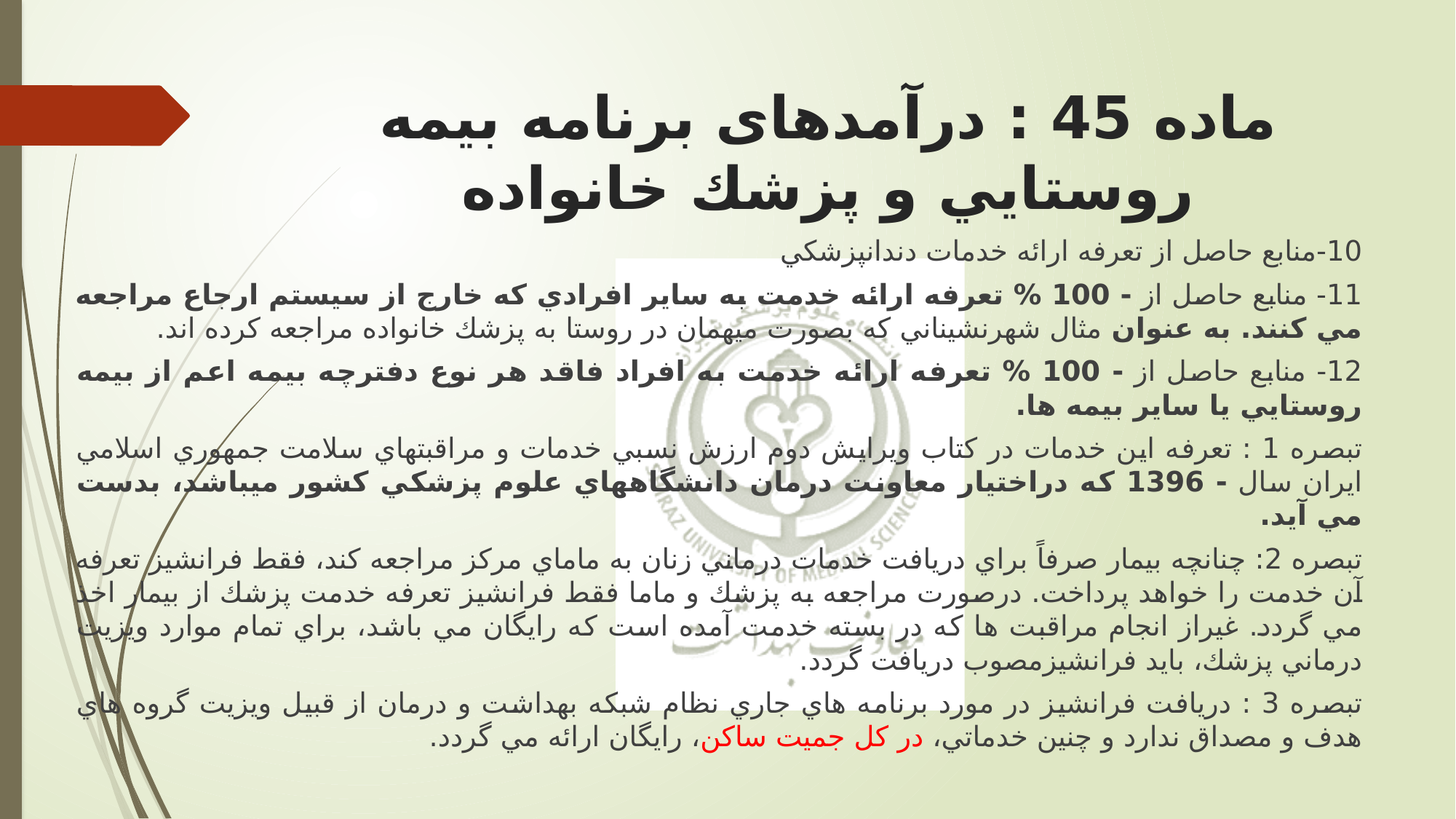

# ماده 45 : درآمدهای برنامه بيمه روستايي و پزشك خانواده
10-منابع حاصل از تعرفه ارائه خدمات دندانپزشكي
11- منابع حاصل از - 100 % تعرفه ارائه خدمت به سایر افرادي كه خارج از سيستم ارجاع مراجعه مي كنند. به عنوان مثال شهرنشيناني كه بصورت ميهمان در روستا به پزشك خانواده مراجعه كرده اند.
12- منابع حاصل از - 100 % تعرفه ارائه خدمت به افراد فاقد هر نوع دفترچه بيمه اعم از بيمه روستایي یا سایر بيمه ها.
تبصره 1 : تعرفه این خدمات در كتاب ویرایش دوم ارزش نسبي خدمات و مراقبتهاي سلامت جمهوري اسلامي ایران سال - 1396 كه دراختيار معاونت درمان دانشگاههاي علوم پزشكي كشور ميباشد، بدست مي آید.
تبصره 2: چنانچه بيمار صرفاً براي دریافت خدمات درماني زنان به ماماي مركز مراجعه كند، فقط فرانشيز تعرفه آن خدمت را خواهد پرداخت. درصورت مراجعه به پزشك و ماما فقط فرانشيز تعرفه خدمت پزشك از بيمار اخذ مي گردد. غيراز انجام مراقبت ها كه در بسته خدمت آمده است كه رایگان مي باشد، براي تمام موارد ویزیت درماني پزشك، باید فرانشيزمصوب دریافت گردد.
تبصره 3 : دریافت فرانشيز در مورد برنامه هاي جاري نظام شبكه بهداشت و درمان از قبيل ویزیت گروه هاي هدف و مصداق ندارد و چنين خدماتي، در كل جميت ساكن، رایگان ارائه مي گردد.